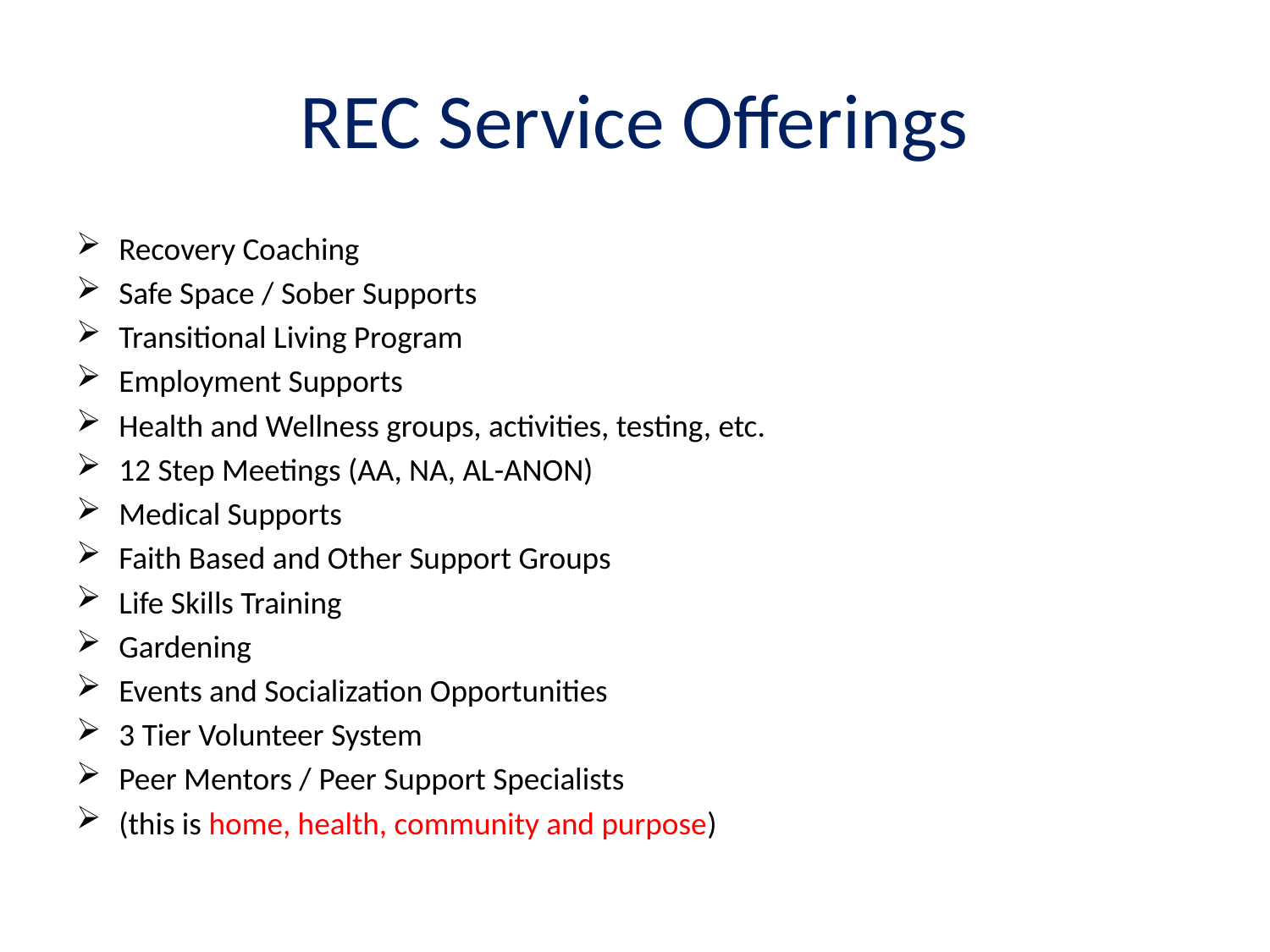

# REC Service Offerings
Recovery Coaching
Safe Space / Sober Supports
Transitional Living Program
Employment Supports
Health and Wellness groups, activities, testing, etc.
12 Step Meetings (AA, NA, AL-ANON)
Medical Supports
Faith Based and Other Support Groups
Life Skills Training
Gardening
Events and Socialization Opportunities
3 Tier Volunteer System
Peer Mentors / Peer Support Specialists
(this is home, health, community and purpose)